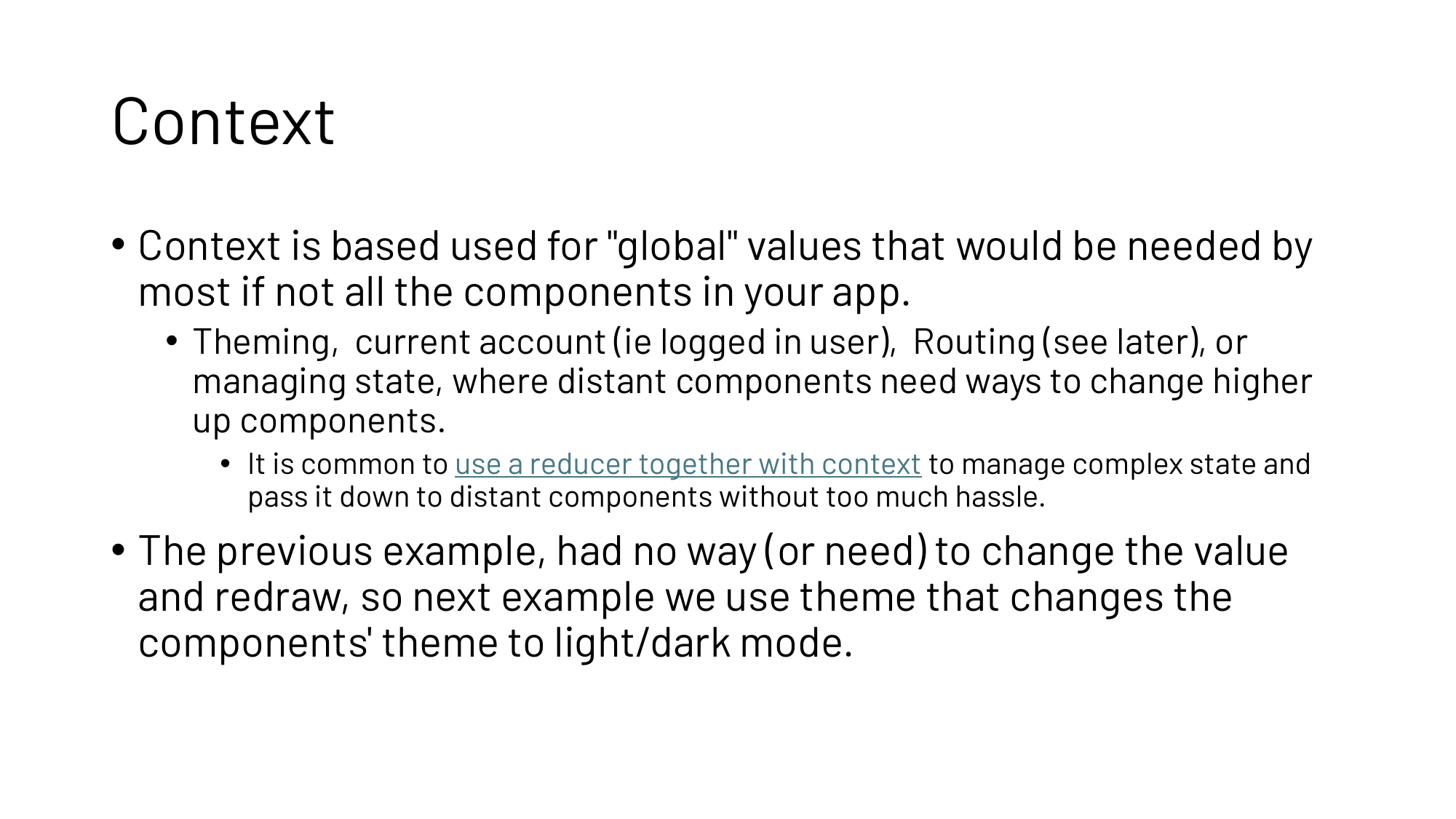

# Context
Context is based used for "global" values that would be needed by most if not all the components in your app.
Theming,  current account (ie logged in user),  Routing (see later), or managing state, where distant components need ways to change higher up components.
It is common to use a reducer together with context to manage complex state and pass it down to distant components without too much hassle.
The previous example, had no way (or need) to change the value and redraw, so next example we use theme that changes the components' theme to light/dark mode.